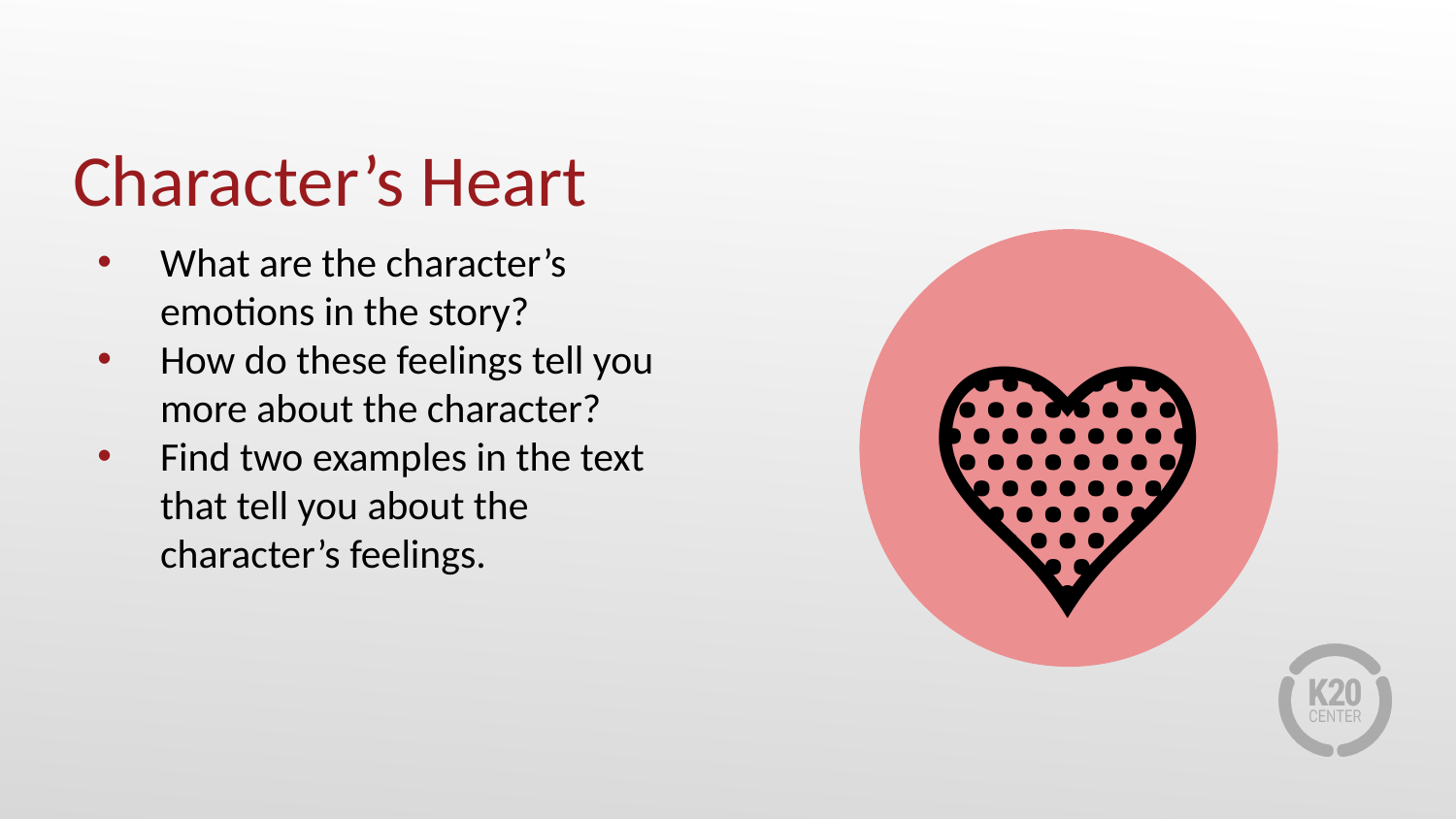

# Character’s Heart
What are the character’s emotions in the story?
How do these feelings tell you more about the character?
Find two examples in the text that tell you about the character’s feelings.

💛